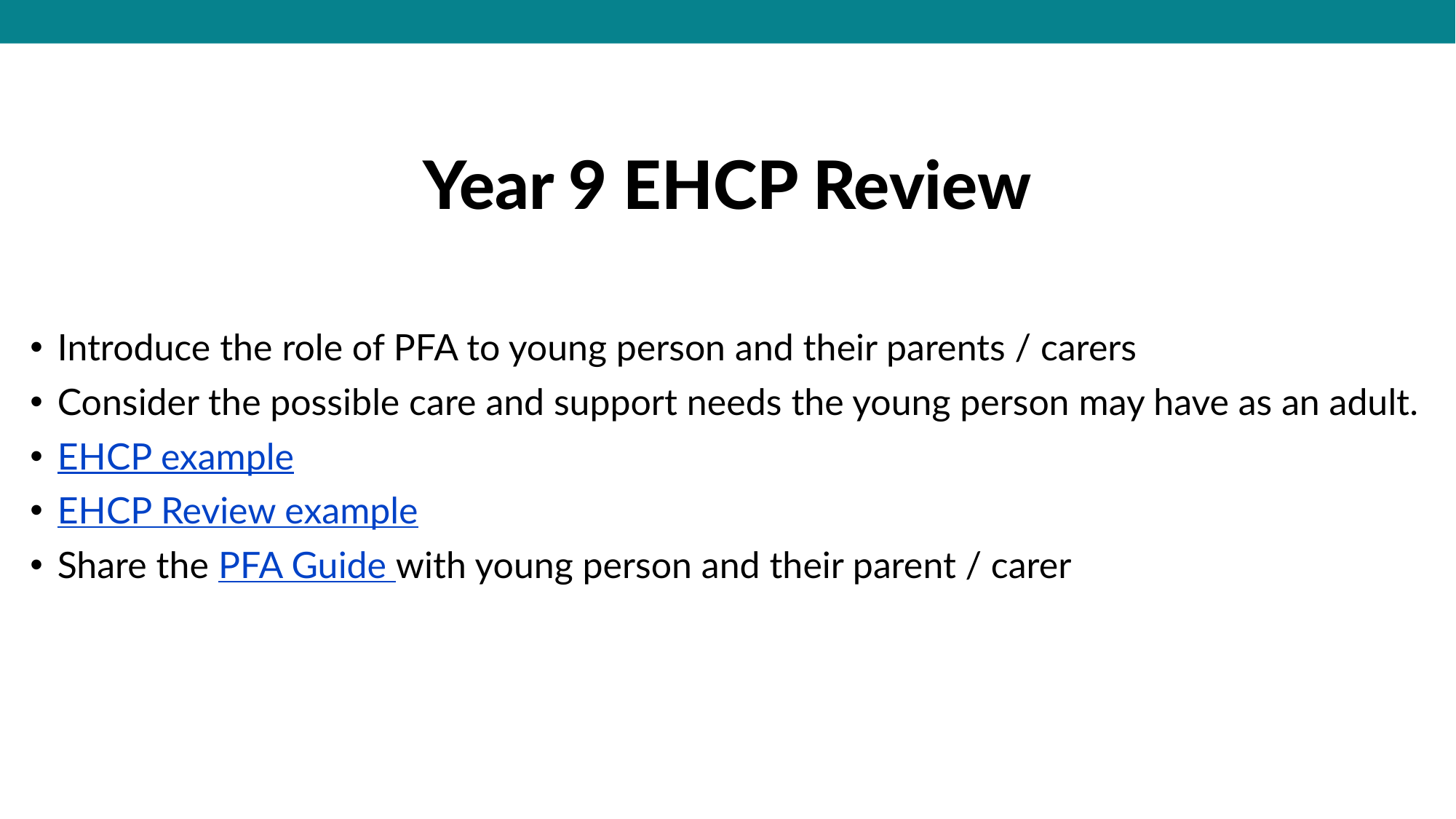

# Year 9 EHCP Review
Introduce the role of PFA to young person and their parents / carers
Consider the possible care and support needs the young person may have as an adult.
EHCP example
EHCP Review example
Share the PFA Guide with young person and their parent / carer